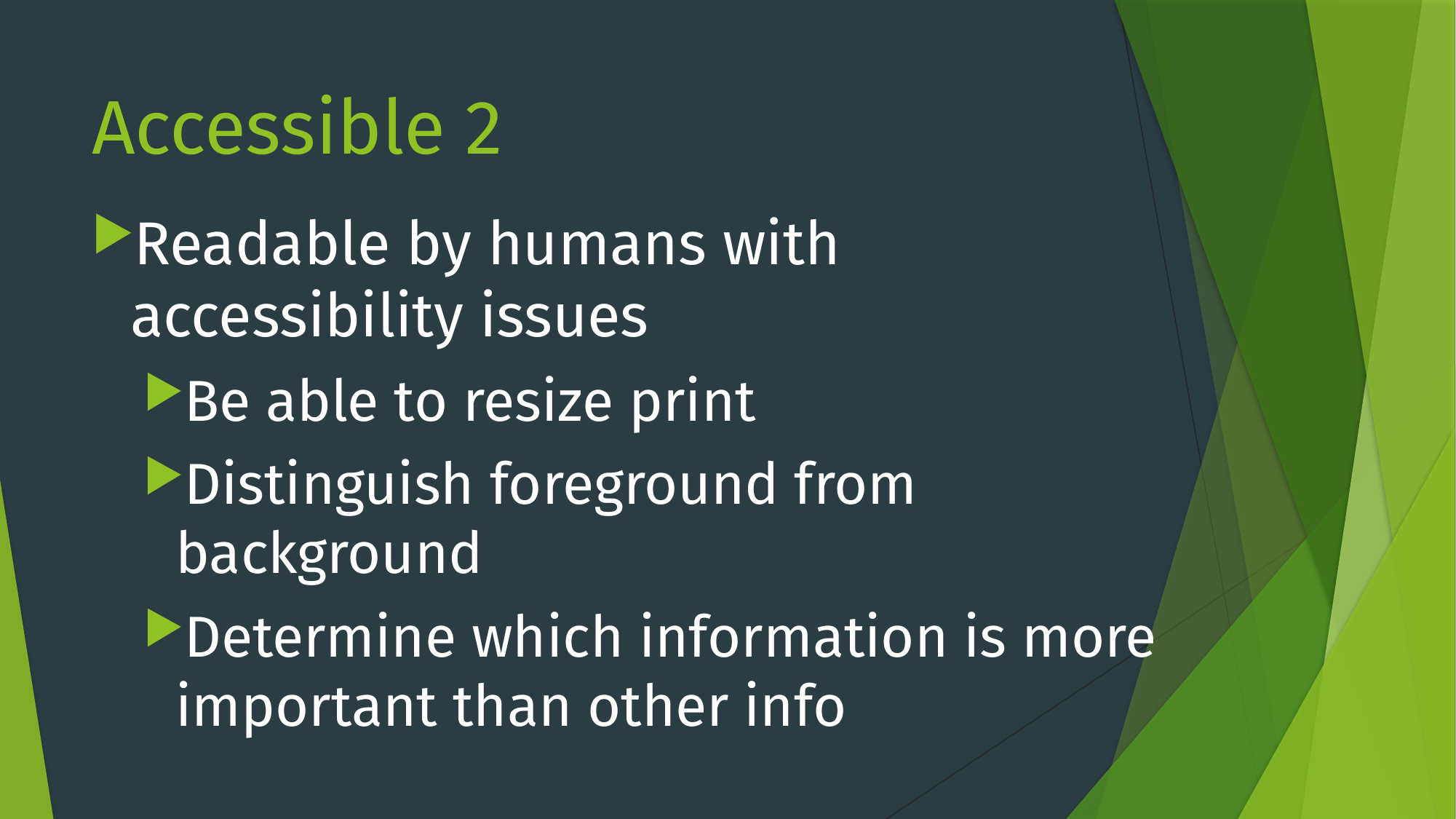

# Accessible 2
Readable by humans with accessibility issues
Be able to resize print
Distinguish foreground from background
Determine which information is more important than other info